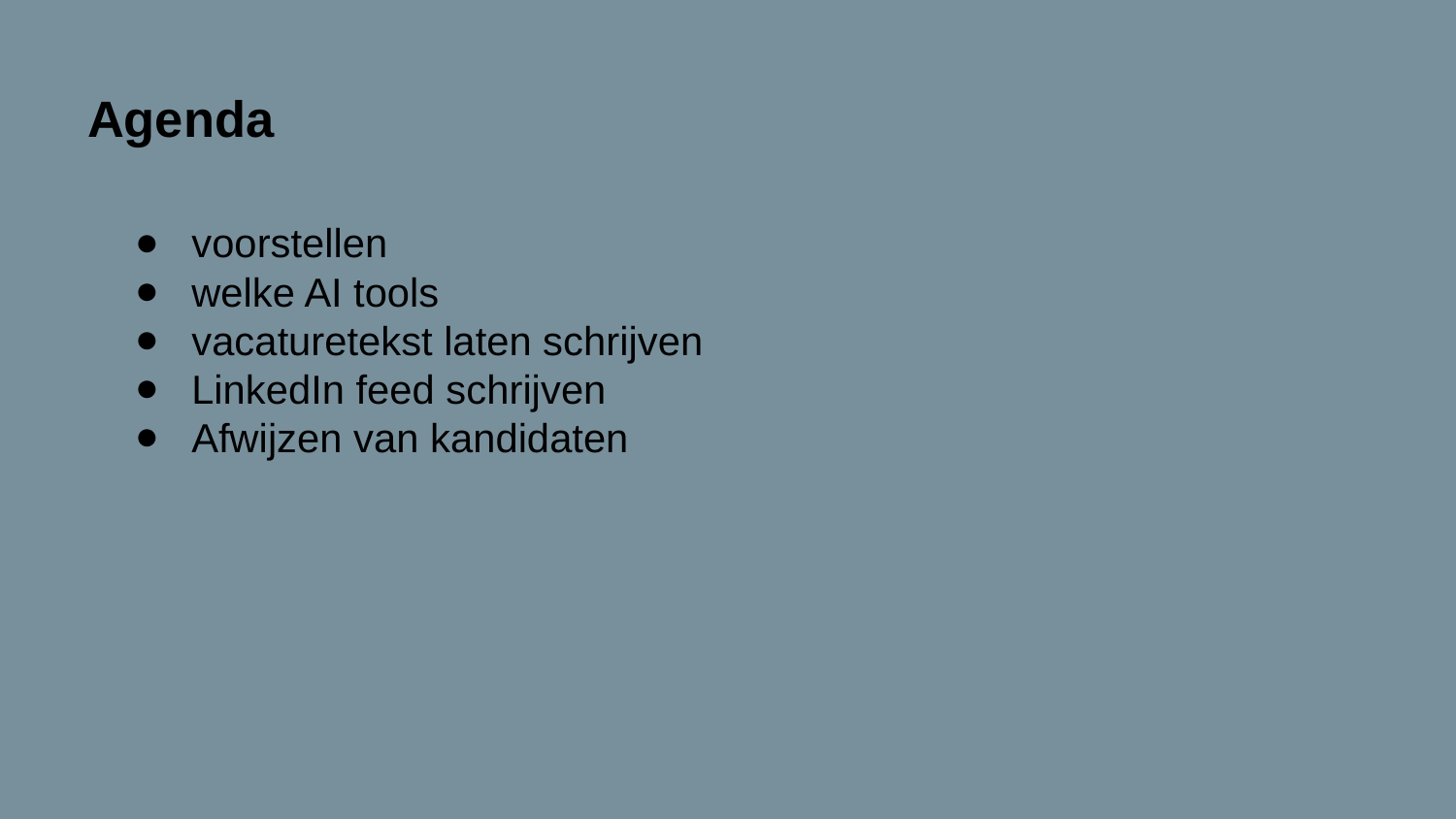

# Agenda

voorstellen
welke AI tools
vacaturetekst laten schrijven
LinkedIn feed schrijven
Afwijzen van kandidaten